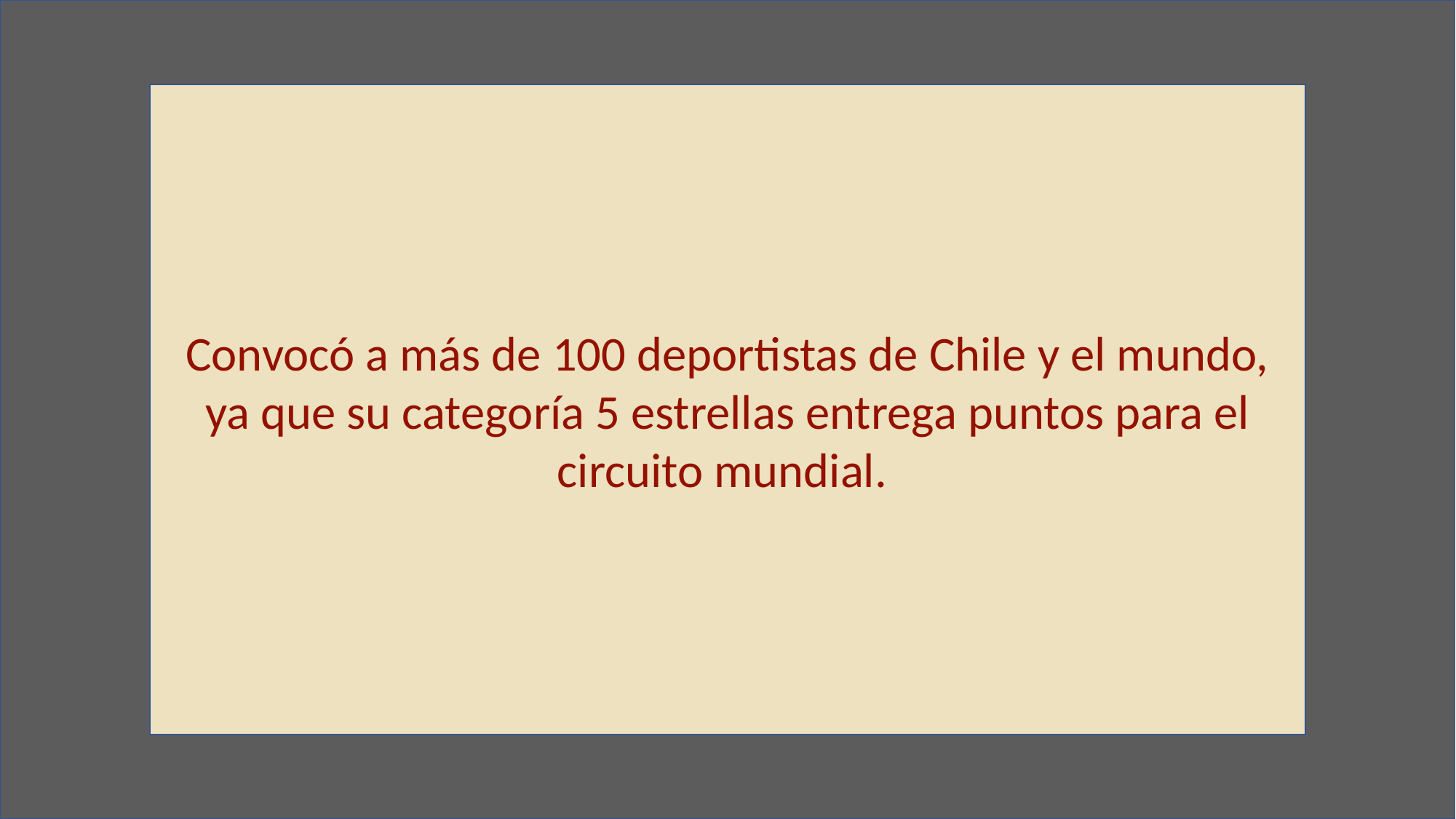

Convocó a más de 100 deportistas de Chile y el mundo, ya que su categoría 5 estrellas entrega puntos para el circuito mundial.